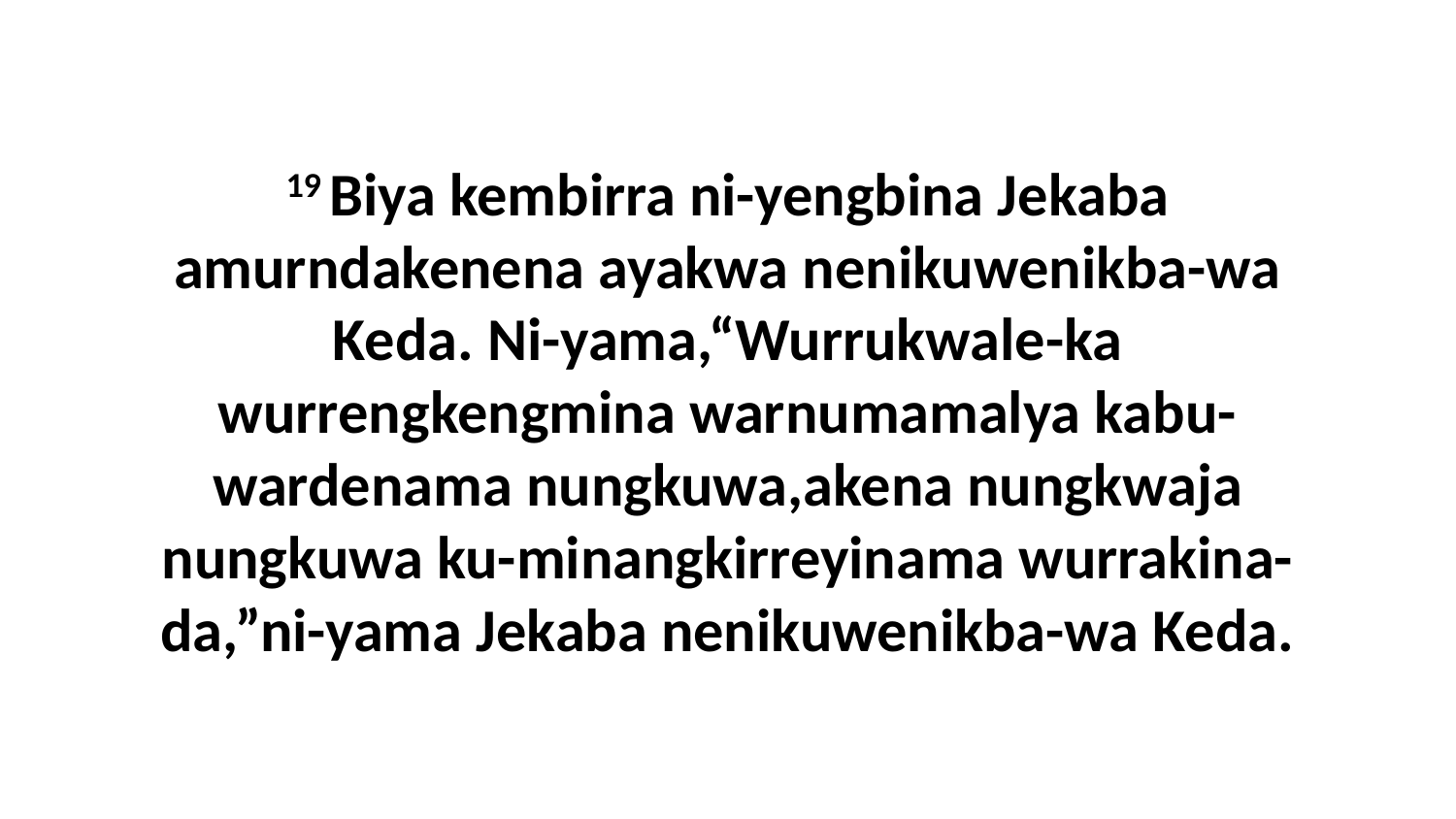

19 Biya kembirra ni-yengbina Jekaba amurndakenena ayakwa nenikuwenikba-wa Keda. Ni-yama,“Wurrukwale-ka wurrengkengmina warnumamalya kabu-wardenama nungkuwa,akena nungkwaja nungkuwa ku-minangkirreyinama wurrakina-da,”ni-yama Jekaba nenikuwenikba-wa Keda.